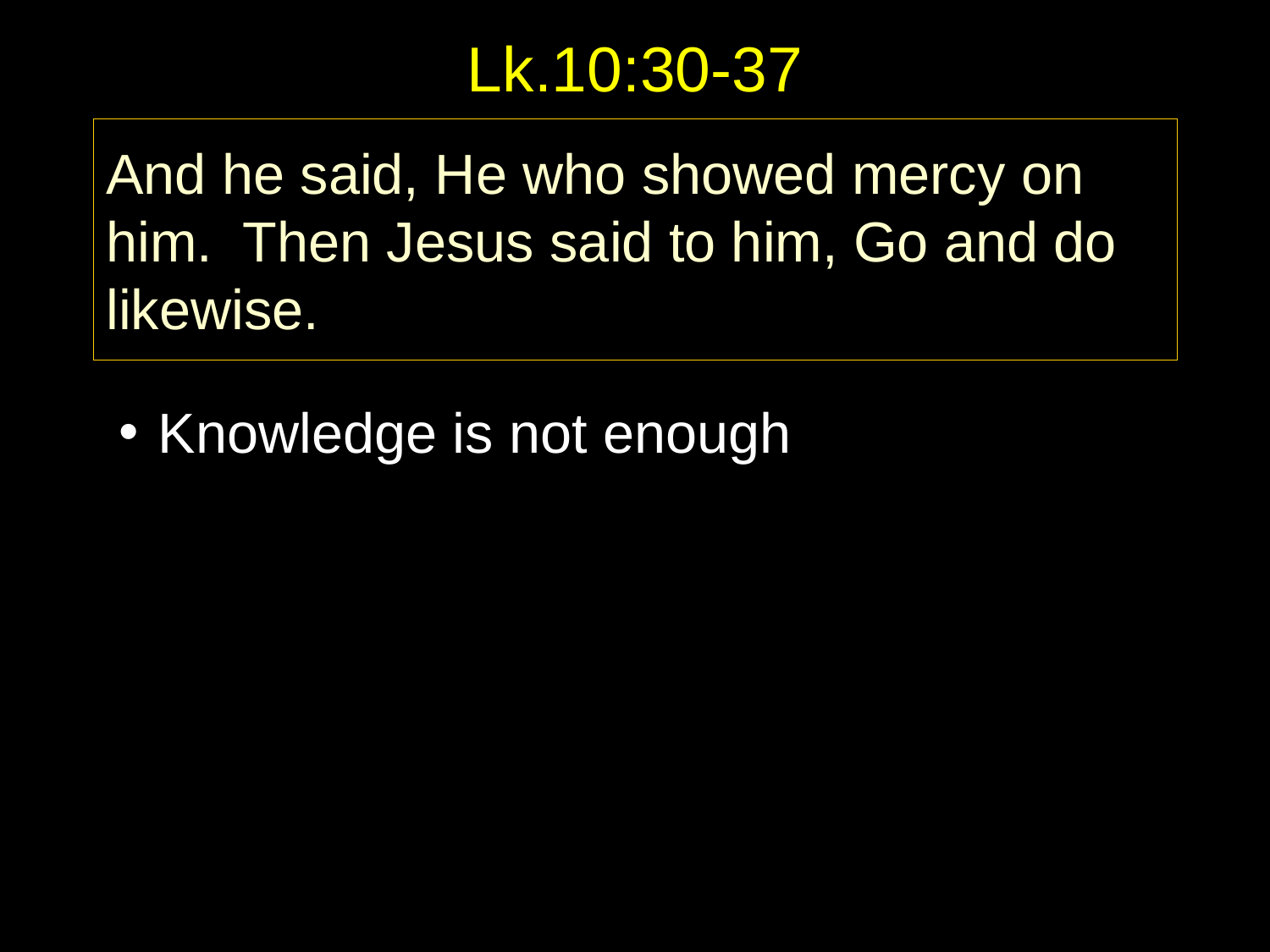

# Lk.10:30-37

Knowledge is not enough

And he said, He who showed mercy on him.  Then Jesus said to him, Go and do likewise.